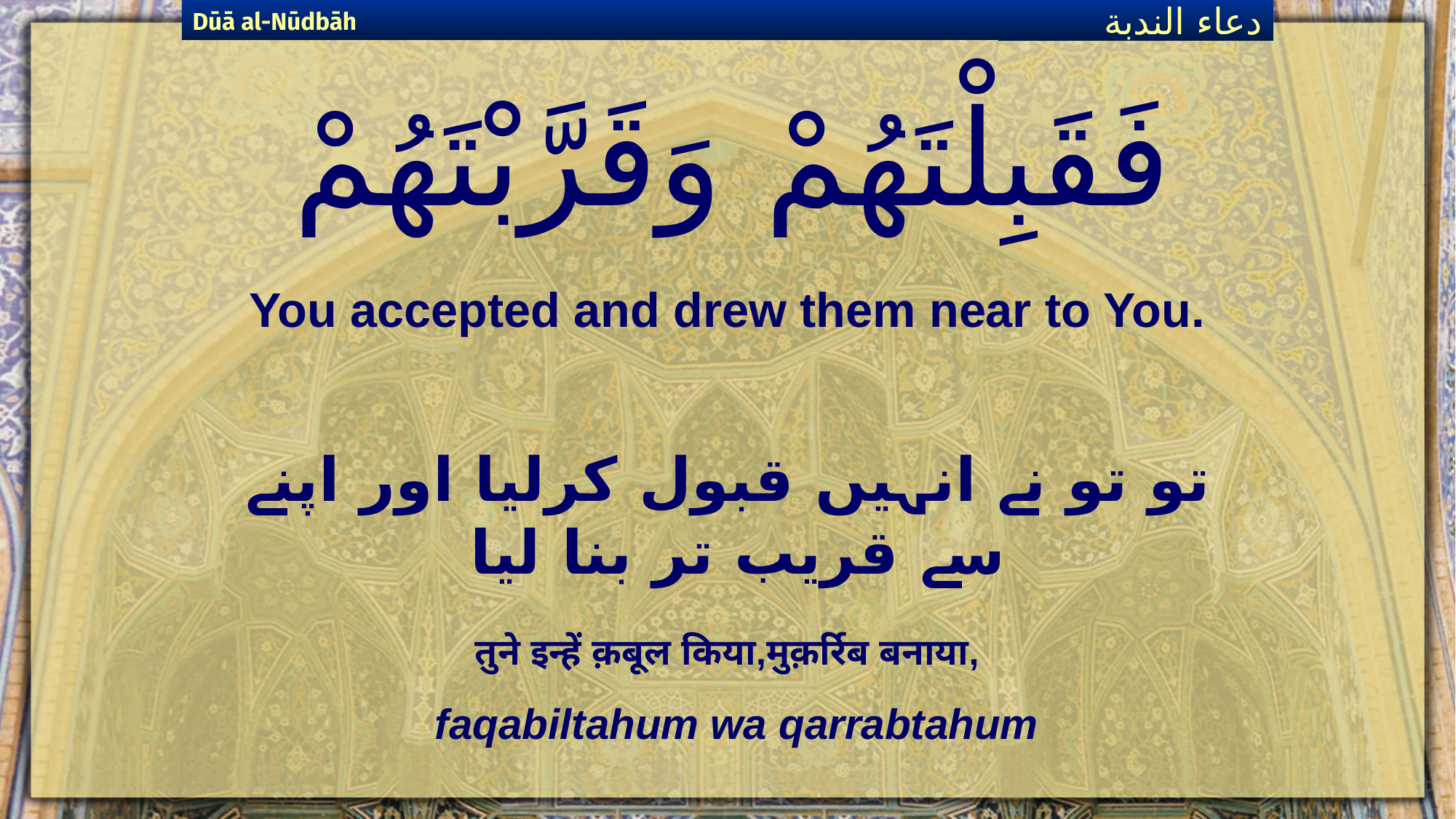

Dūā al-Nūdbāh
دعاء الندبة
# فَقَبِلْتَهُمْ وَقَرَّبْتَهُمْ
You accepted and drew them near to You.
تو تو نے انہیں قبول کرلیا اور اپنے سے قریب تر بنا لیا
तुने इन्हें क़बूल किया,मुक़र्रिब बनाया,
faqabiltahum wa qarrabtahum